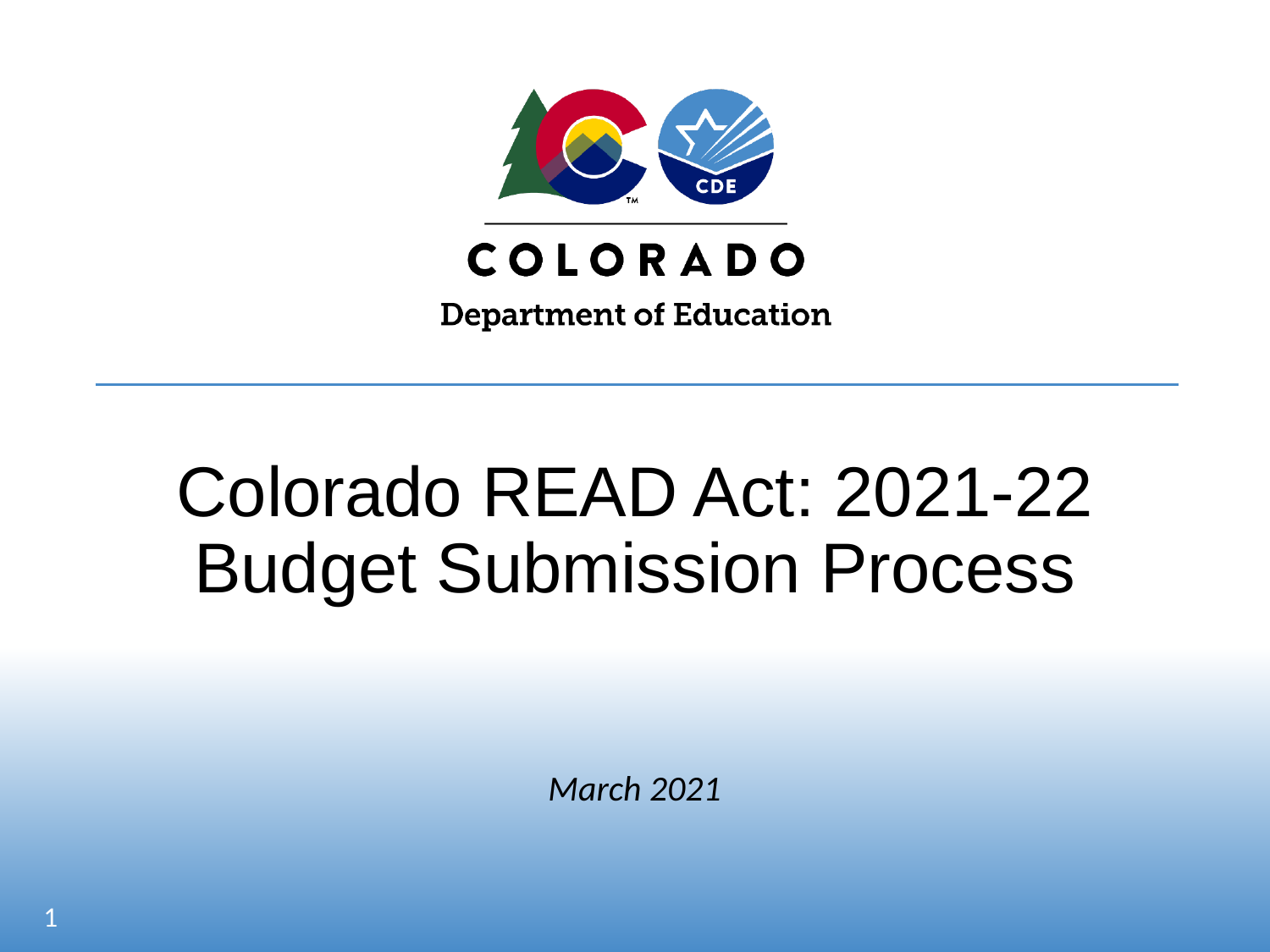

# Colorado READ Act: 2021-22 Budget Submission Process

March 2021
1